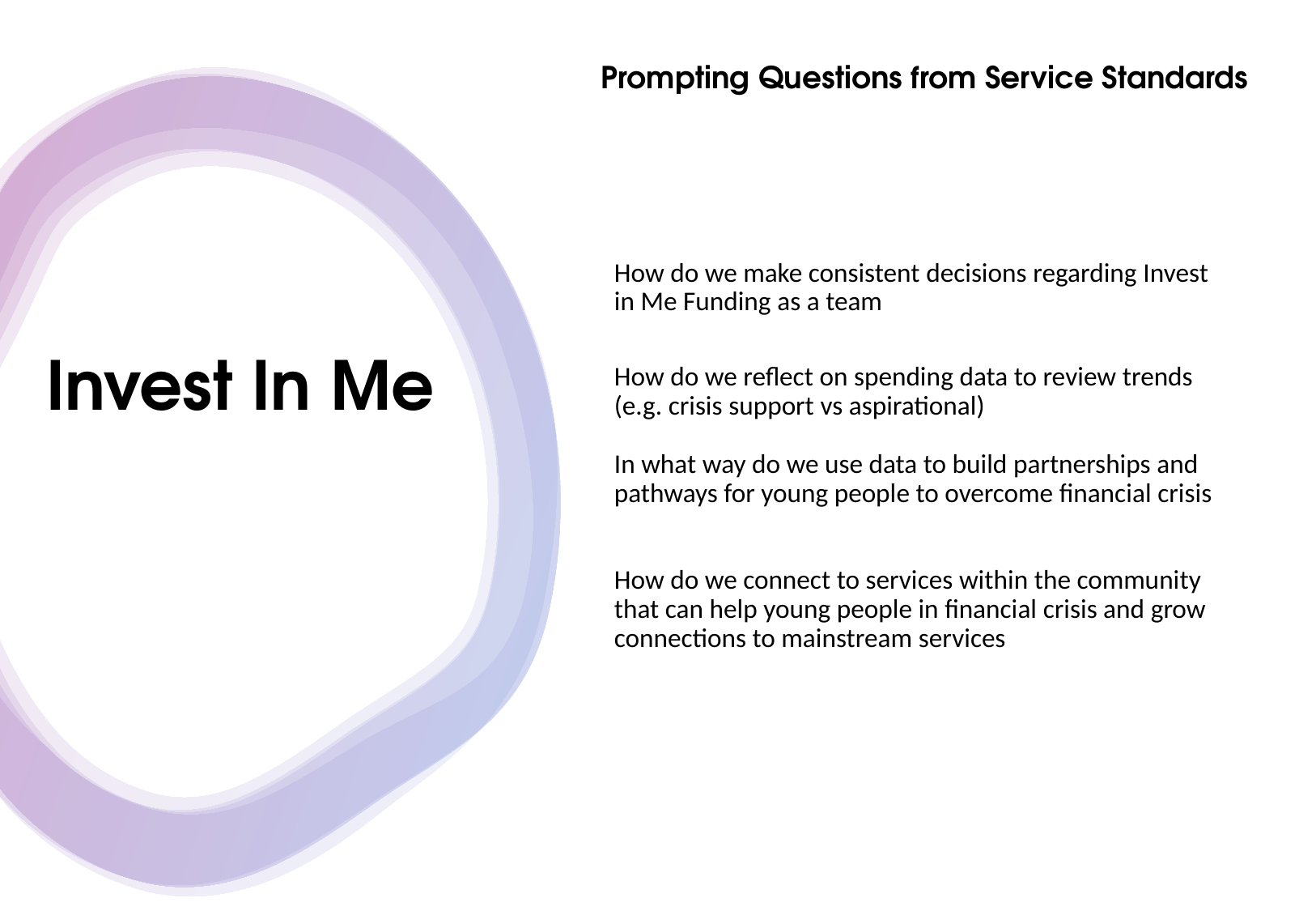

Prompting Questions from Service Standards

# Invest In Me
How do we make consistent decisions regarding Invest in Me Funding as a team

How do we reflect on spending data to review trends (e.g. crisis support vs aspirational)

In what way do we use data to build partnerships and pathways for young people to overcome financial crisis

How do we connect to services within the community that can help young people in financial crisis and grow connections to mainstream services